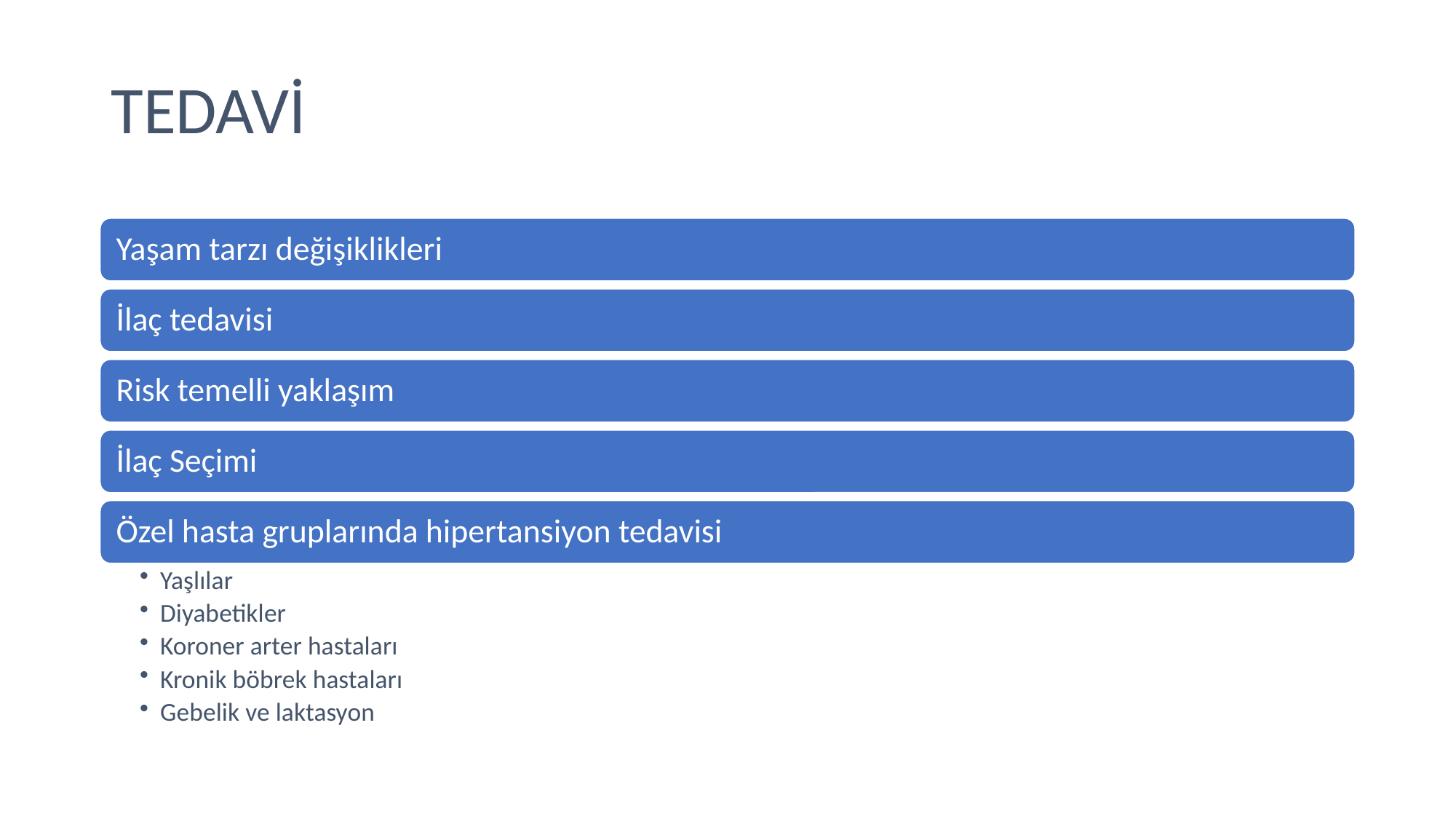

# TEDAVİ
Yaşam tarzı değişiklikleri
İlaç tedavisi
Risk temelli yaklaşım
İlaç Seçimi
Özel hasta gruplarında hipertansiyon tedavisi
Yaşlılar
Diyabetikler
Koroner arter hastaları
Kronik böbrek hastaları
Gebelik ve laktasyon